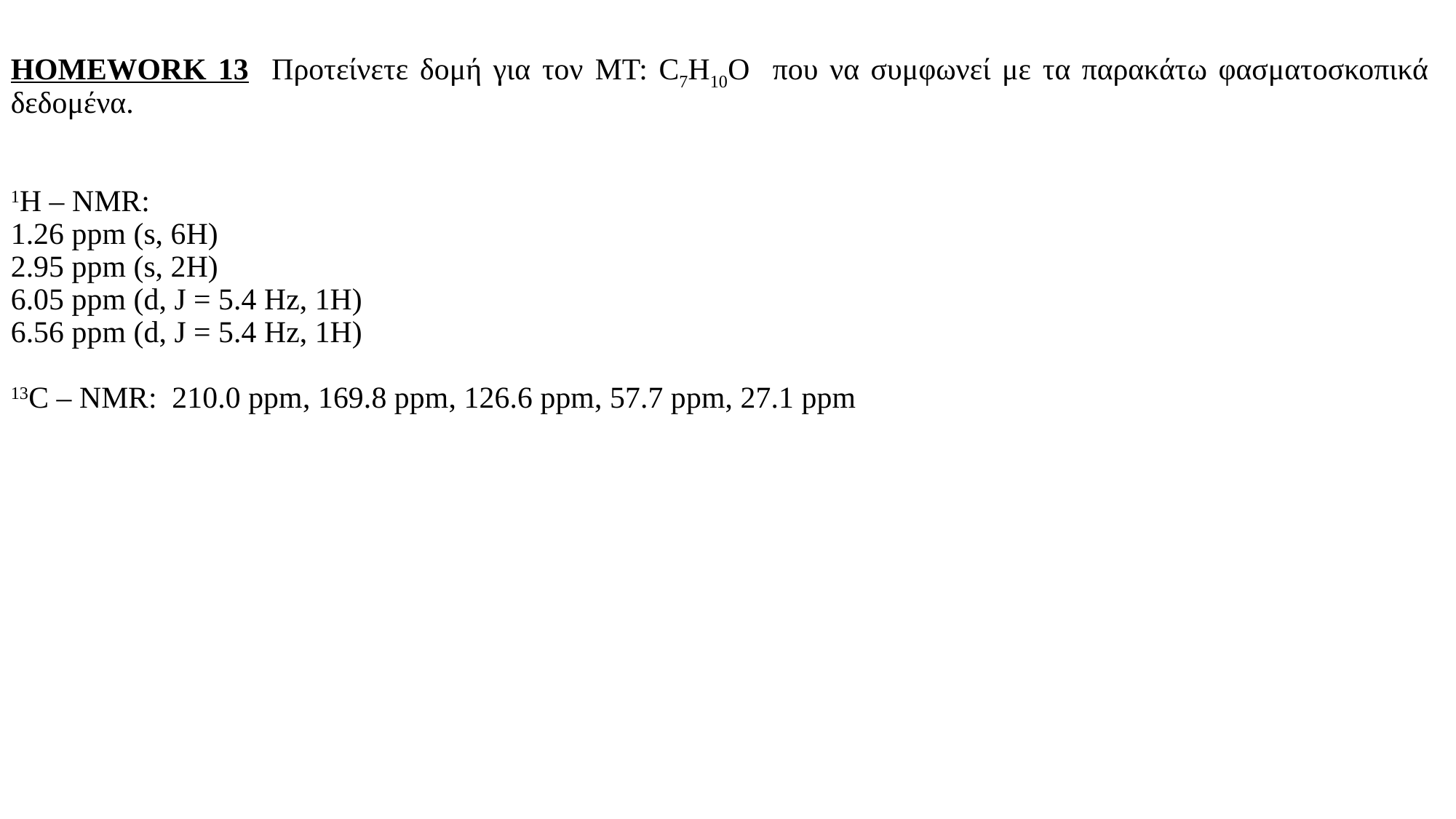

HOMEWORK 13  Προτείνετε δομή για τον MT: C7H10O  που να συμφωνεί με τα παρακάτω φασματοσκοπικά δεδομένα.

1H – NMR:
1.26 ppm (s, 6H)
2.95 ppm (s, 2H)
6.05 ppm (d, J = 5.4 Hz, 1H)
6.56 ppm (d, J = 5.4 Hz, 1H)

13C – NMR:  210.0 ppm, 169.8 ppm, 126.6 ppm, 57.7 ppm, 27.1 ppm